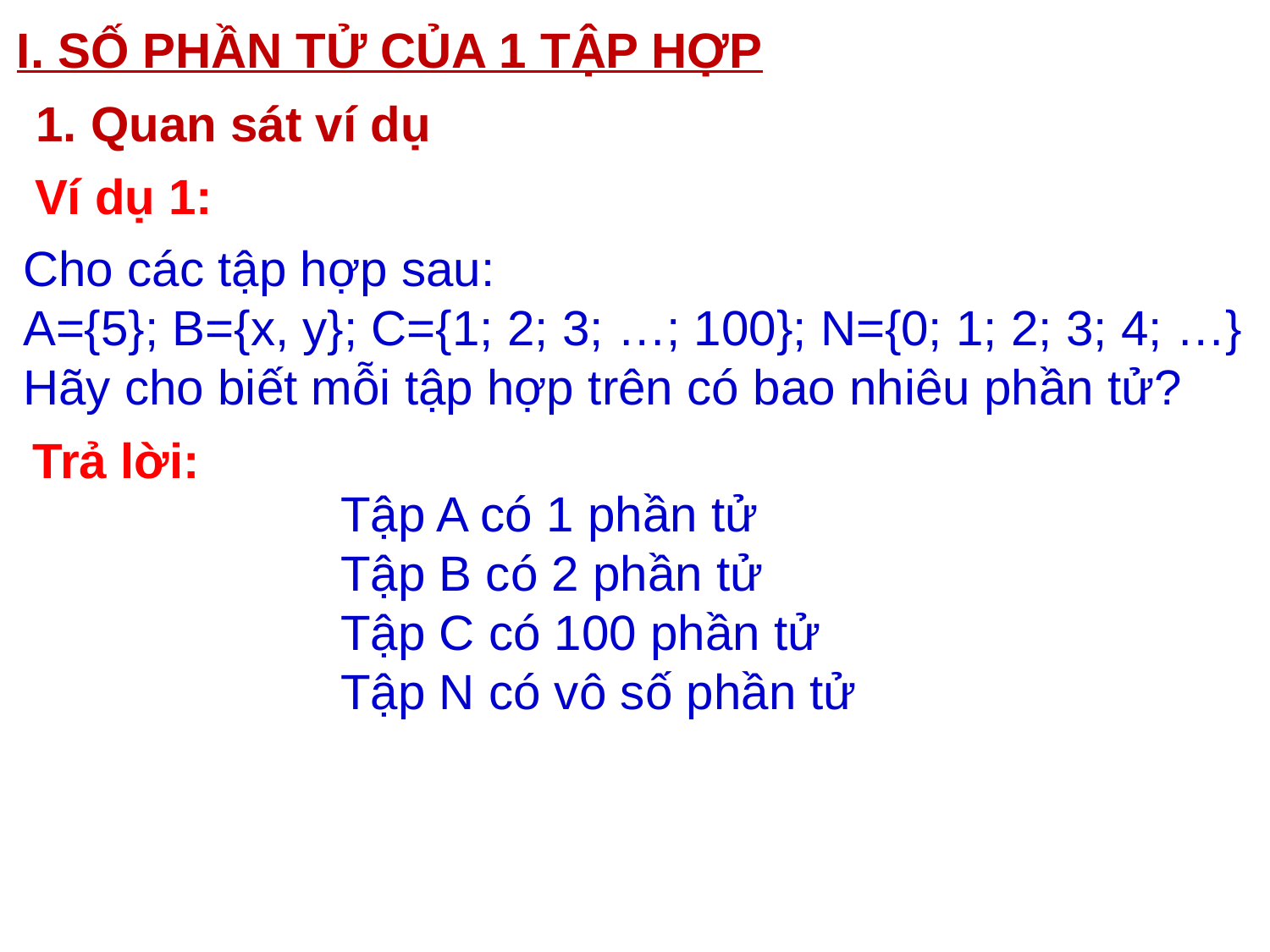

I. SỐ PHẦN TỬ CỦA 1 TẬP HỢP
1. Quan sát ví dụ
Ví dụ 1:
Cho các tập hợp sau:
A={5}; B={x, y}; C={1; 2; 3; …; 100}; N={0; 1; 2; 3; 4; …}
Hãy cho biết mỗi tập hợp trên có bao nhiêu phần tử?
Trả lời:
Tập A có 1 phần tử
Tập B có 2 phần tử
Tập C có 100 phần tử
Tập N có vô số phần tử